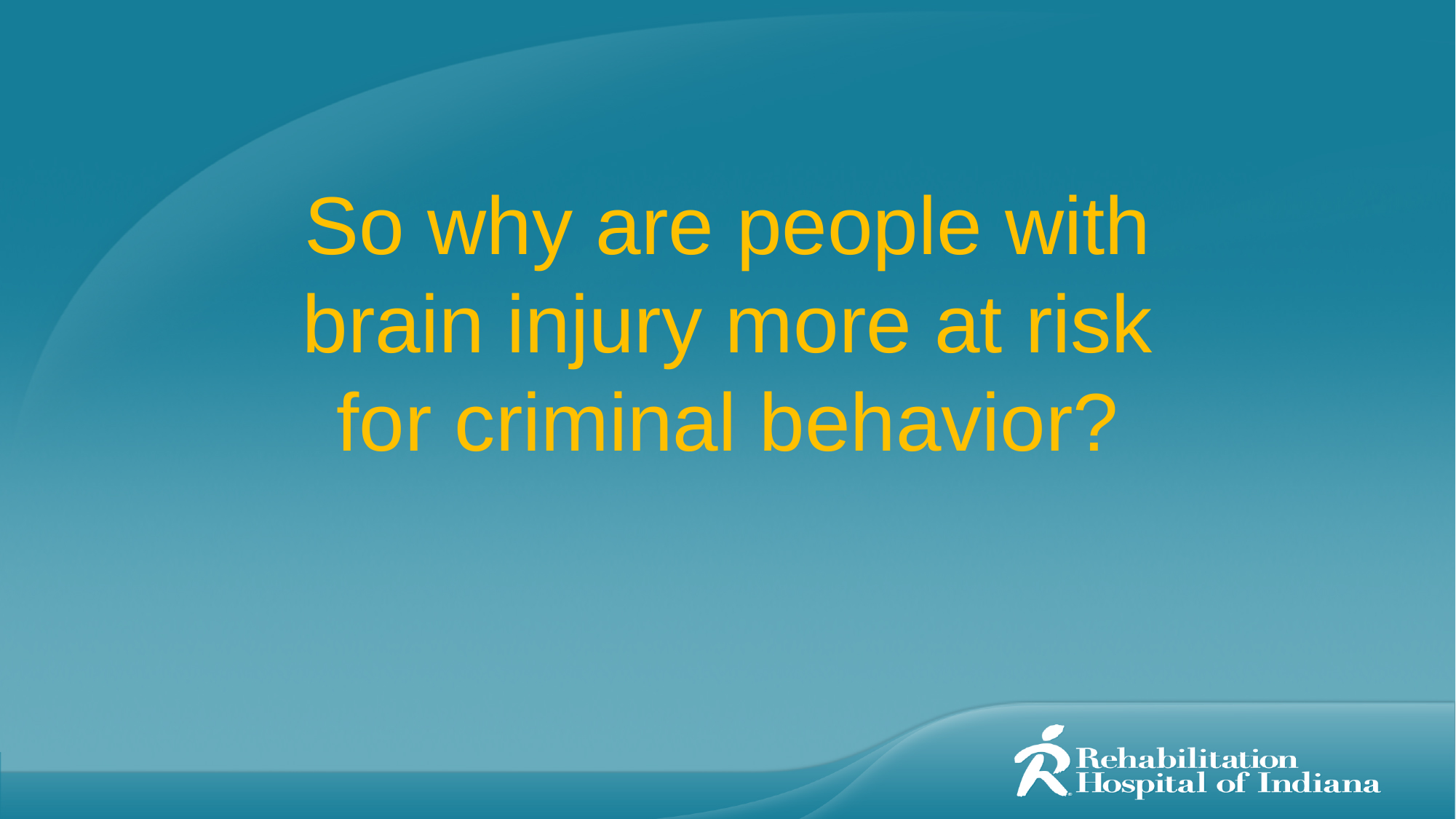

# So why are people with brain injury more at risk for criminal behavior?